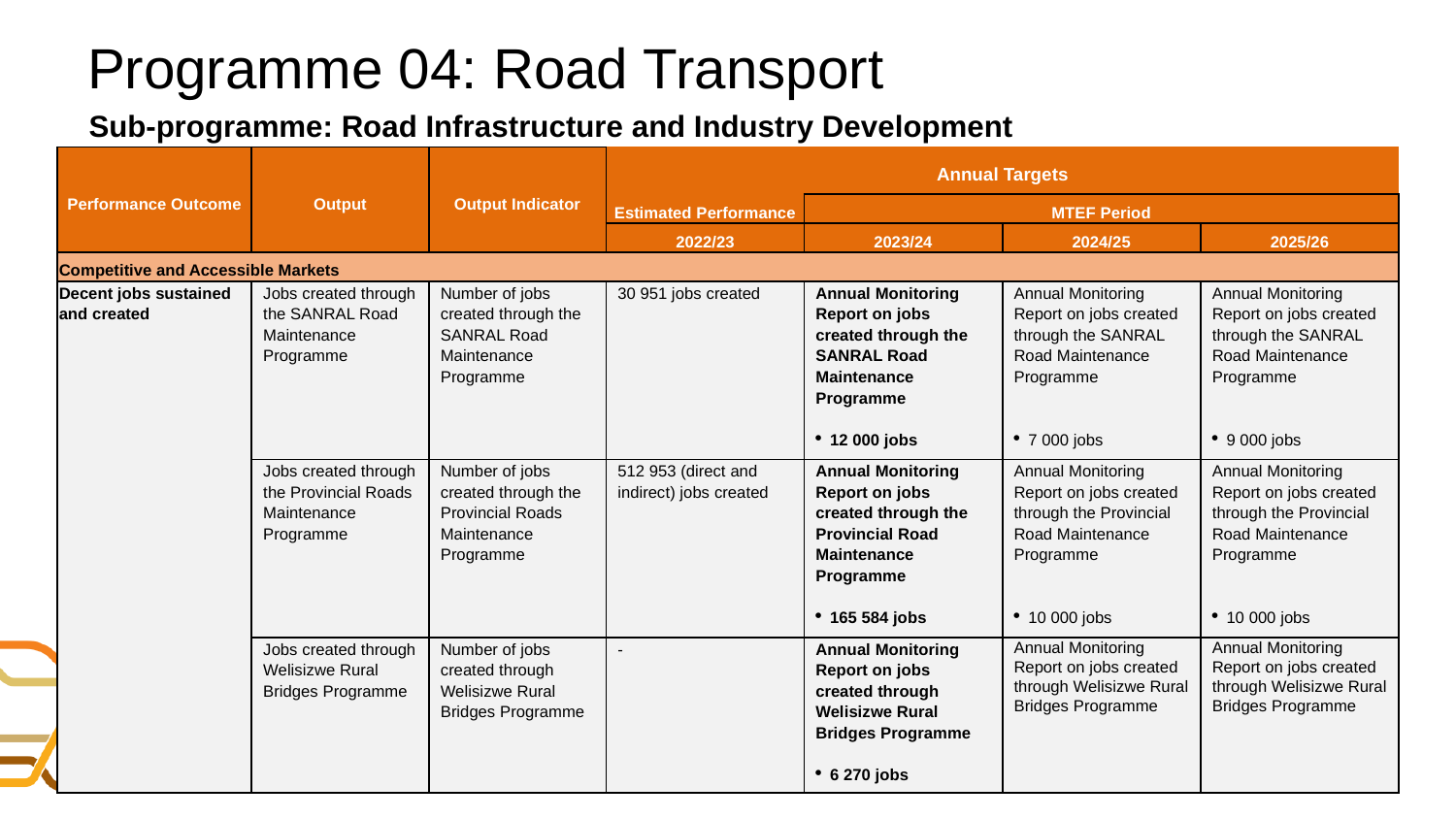

# Programme 04: Road Transport

Sub-programme: Road Infrastructure and Industry Development

| Performance Outcome | Output | Output Indicator | Annual Targets |  |  |  |
| --- | --- | --- | --- | --- | --- | --- |
|  |  |  | Estimated Performance | MTEF Period |  |  |
|  |  |  | 2022/23 | 2023/24 | 2024/25 | 2025/26 |
| Competitive and Accessible Markets |  |  |  |  |  |  |
| Decent jobs sustained and created | Jobs created through the SANRAL Road Maintenance Programme | Number of jobs created through the SANRAL Road Maintenance Programme | 30 951 jobs created | Annual Monitoring Report on jobs created through the SANRAL Road Maintenance Programme   12 000 jobs | Annual Monitoring Report on jobs created through the SANRAL Road Maintenance Programme   7 000 jobs | Annual Monitoring Report on jobs created through the SANRAL Road Maintenance Programme   9 000 jobs |
|  | Jobs created through the Provincial Roads Maintenance Programme | Number of jobs created through the Provincial Roads Maintenance Programme | 512 953 (direct and indirect) jobs created | Annual Monitoring Report on jobs created through the Provincial Road Maintenance Programme   165 584 jobs | Annual Monitoring Report on jobs created through the Provincial Road Maintenance Programme   10 000 jobs | Annual Monitoring Report on jobs created through the Provincial Road Maintenance Programme   10 000 jobs |
|  | Jobs created through Welisizwe Rural Bridges Programme | Number of jobs created through Welisizwe Rural Bridges Programme | - | Annual Monitoring Report on jobs created through Welisizwe Rural Bridges Programme   6 270 jobs | Annual Monitoring Report on jobs created through Welisizwe Rural Bridges Programme | Annual Monitoring Report on jobs created through Welisizwe Rural Bridges Programme |

122